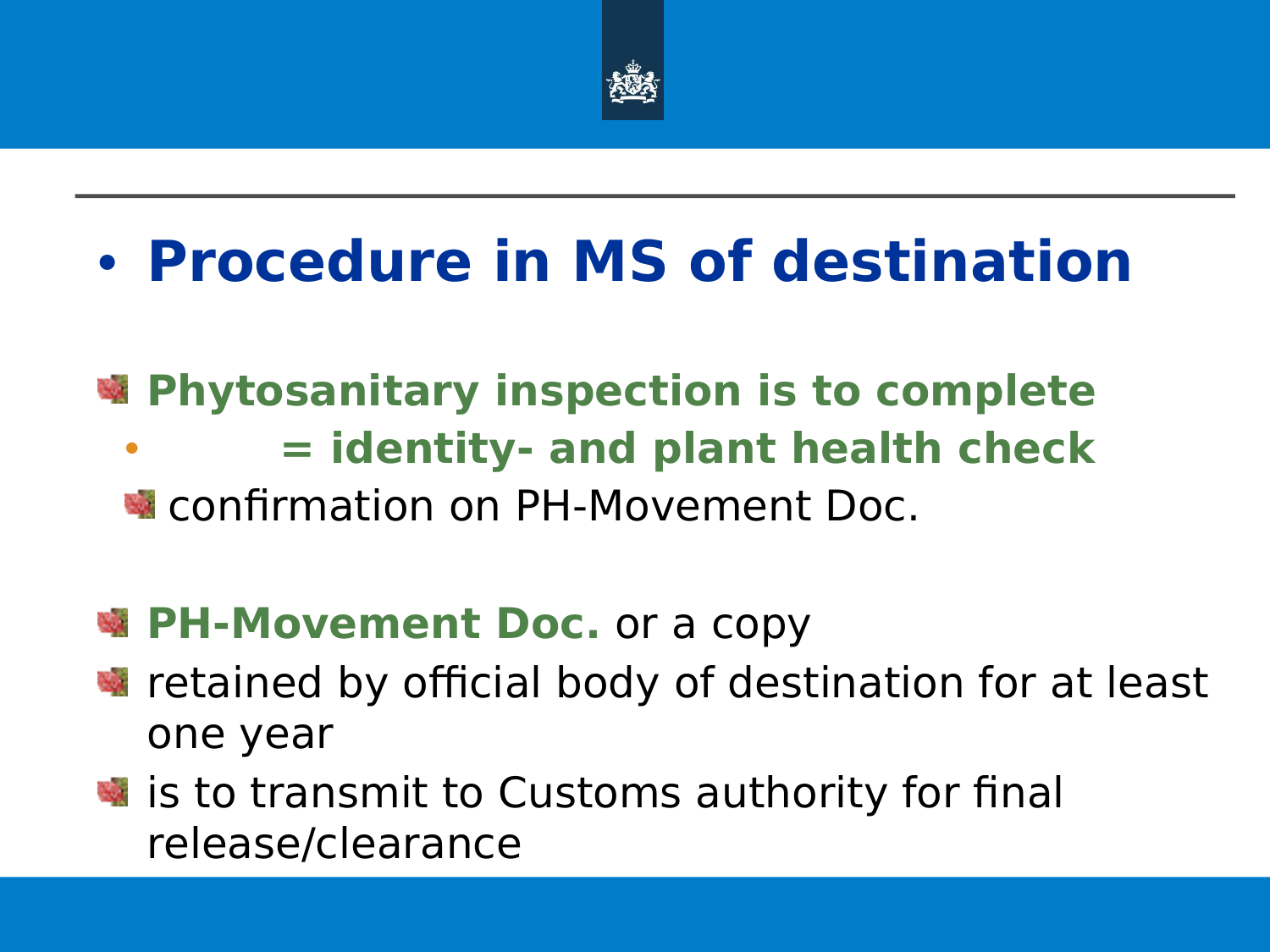

# Procedure in MS of destination

Phytosanitary inspection is to complete
	= identity- and plant health check
 confirmation on PH-Movement Doc.

PH-Movement Doc. or a copy
retained by official body of destination for at least one year
is to transmit to Customs authority for final release/clearance